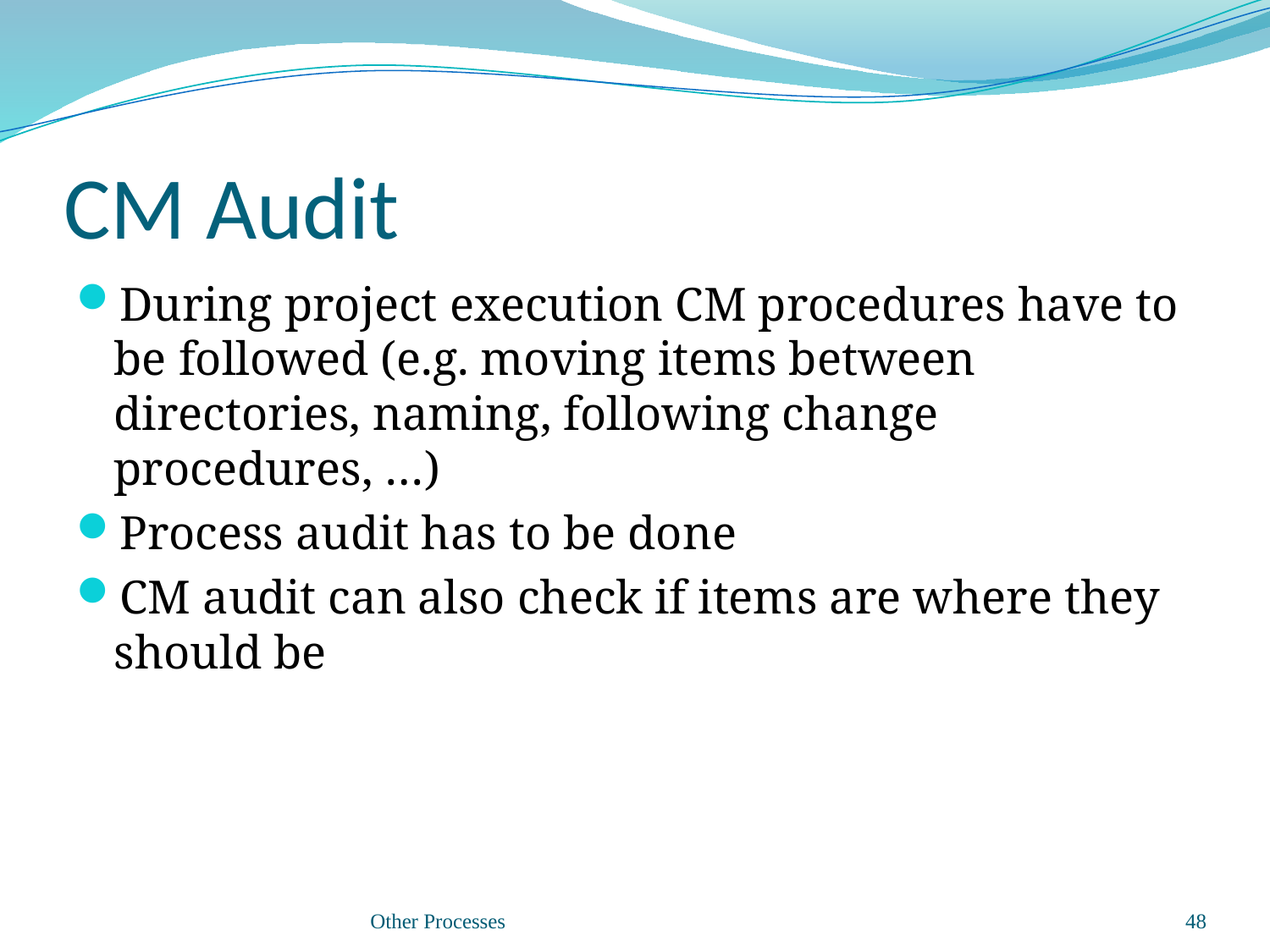

# CM Audit
During project execution CM procedures have to be followed (e.g. moving items between directories, naming, following change procedures, …)
Process audit has to be done
CM audit can also check if items are where they should be
Other Processes
48